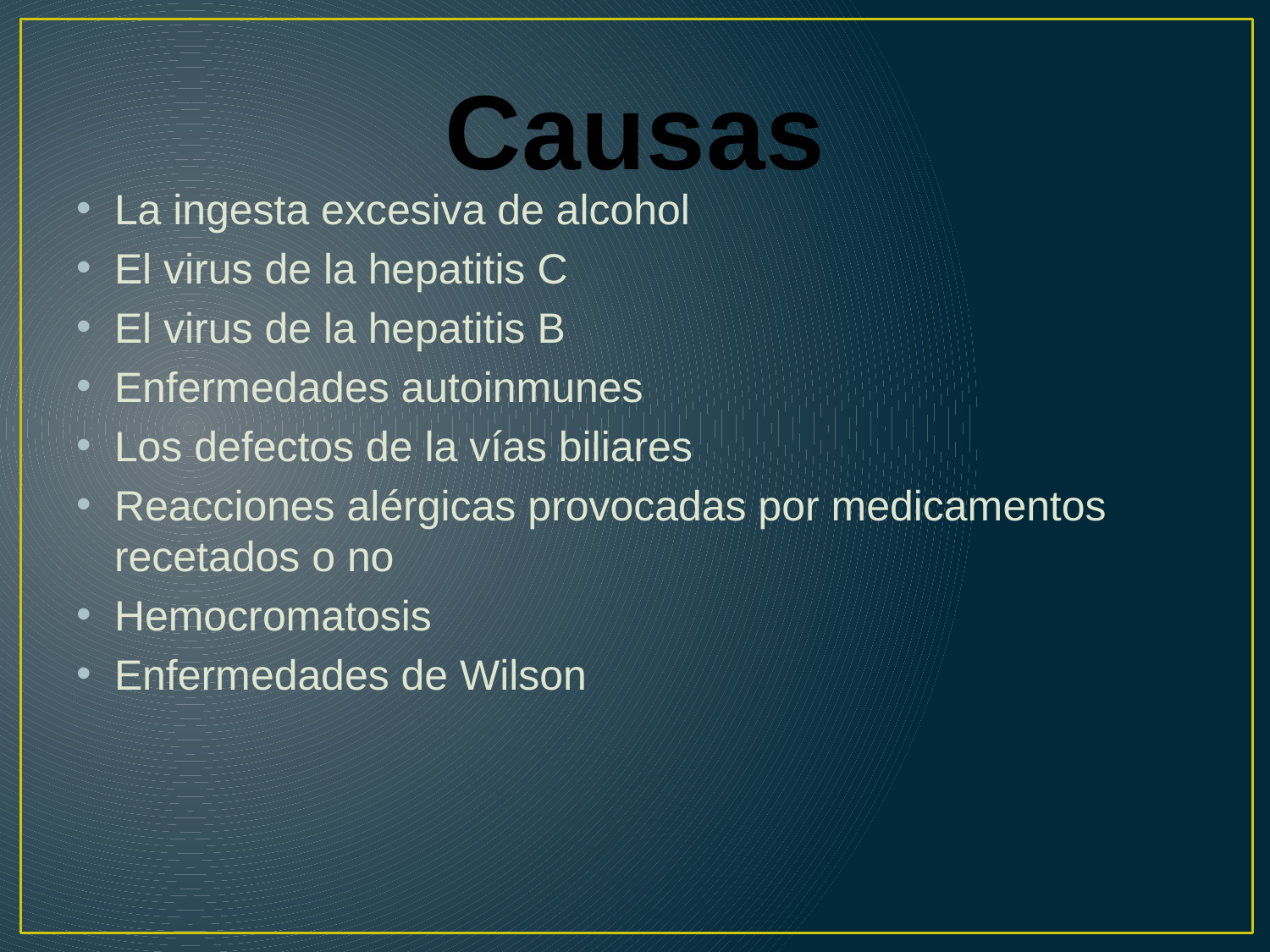

# Causas
La ingesta excesiva de alcohol
El virus de la hepatitis C
El virus de la hepatitis B
Enfermedades autoinmunes
Los defectos de la vías biliares
Reacciones alérgicas provocadas por medicamentos recetados o no
Hemocromatosis
Enfermedades de Wilson